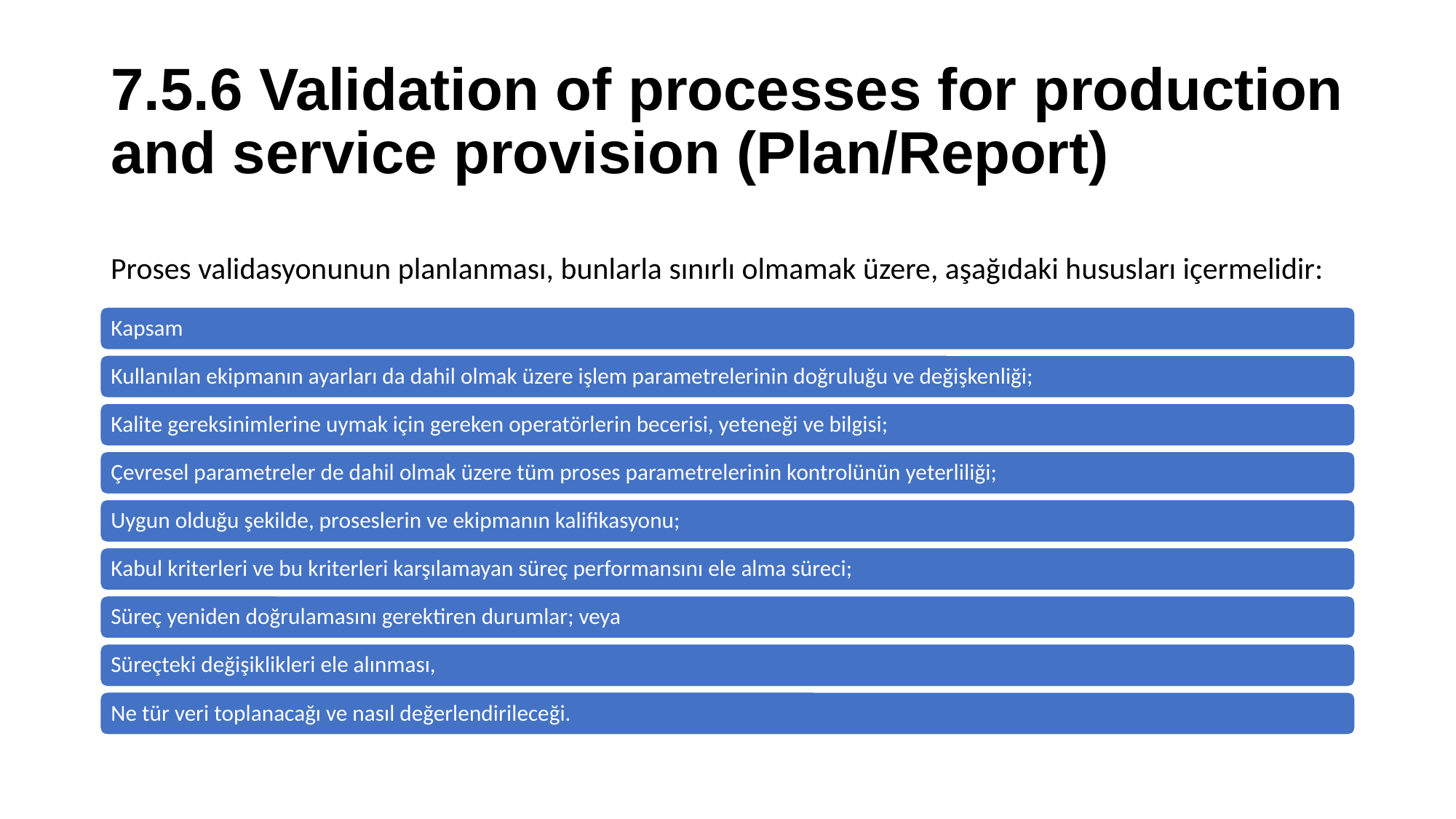

# 7.5.6 Validation of processes for production and service provision (Plan/Report)
Proses validasyonunun planlanması, bunlarla sınırlı olmamak üzere, aşağıdaki hususları içermelidir:
Kapsam
Kullanılan ekipmanın ayarları da dahil olmak üzere işlem parametrelerinin doğruluğu ve değişkenliği;
Kalite gereksinimlerine uymak için gereken operatörlerin becerisi, yeteneği ve bilgisi;
Çevresel parametreler de dahil olmak üzere tüm proses parametrelerinin kontrolünün yeterliliği;
Uygun olduğu şekilde, proseslerin ve ekipmanın kalifikasyonu;
Kabul kriterleri ve bu kriterleri karşılamayan süreç performansını ele alma süreci;
Süreç yeniden doğrulamasını gerektiren durumlar; veya
Süreçteki değişiklikleri ele alınması,
Ne tür veri toplanacağı ve nasıl değerlendirileceği.